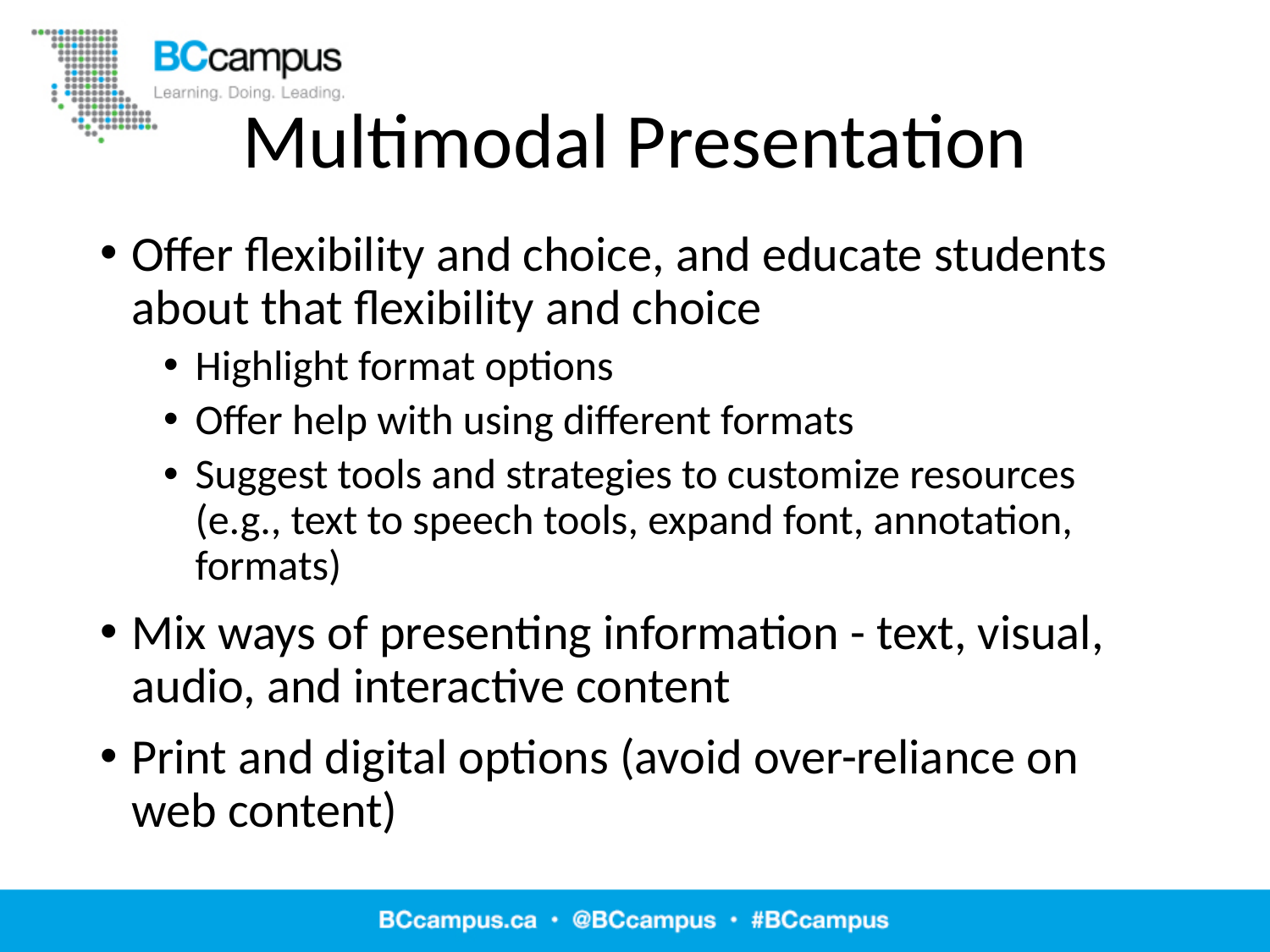

# Multimodal Presentation
Offer flexibility and choice, and educate students about that flexibility and choice
Highlight format options
Offer help with using different formats
Suggest tools and strategies to customize resources (e.g., text to speech tools, expand font, annotation, formats)
Mix ways of presenting information - text, visual, audio, and interactive content
Print and digital options (avoid over-reliance on web content)